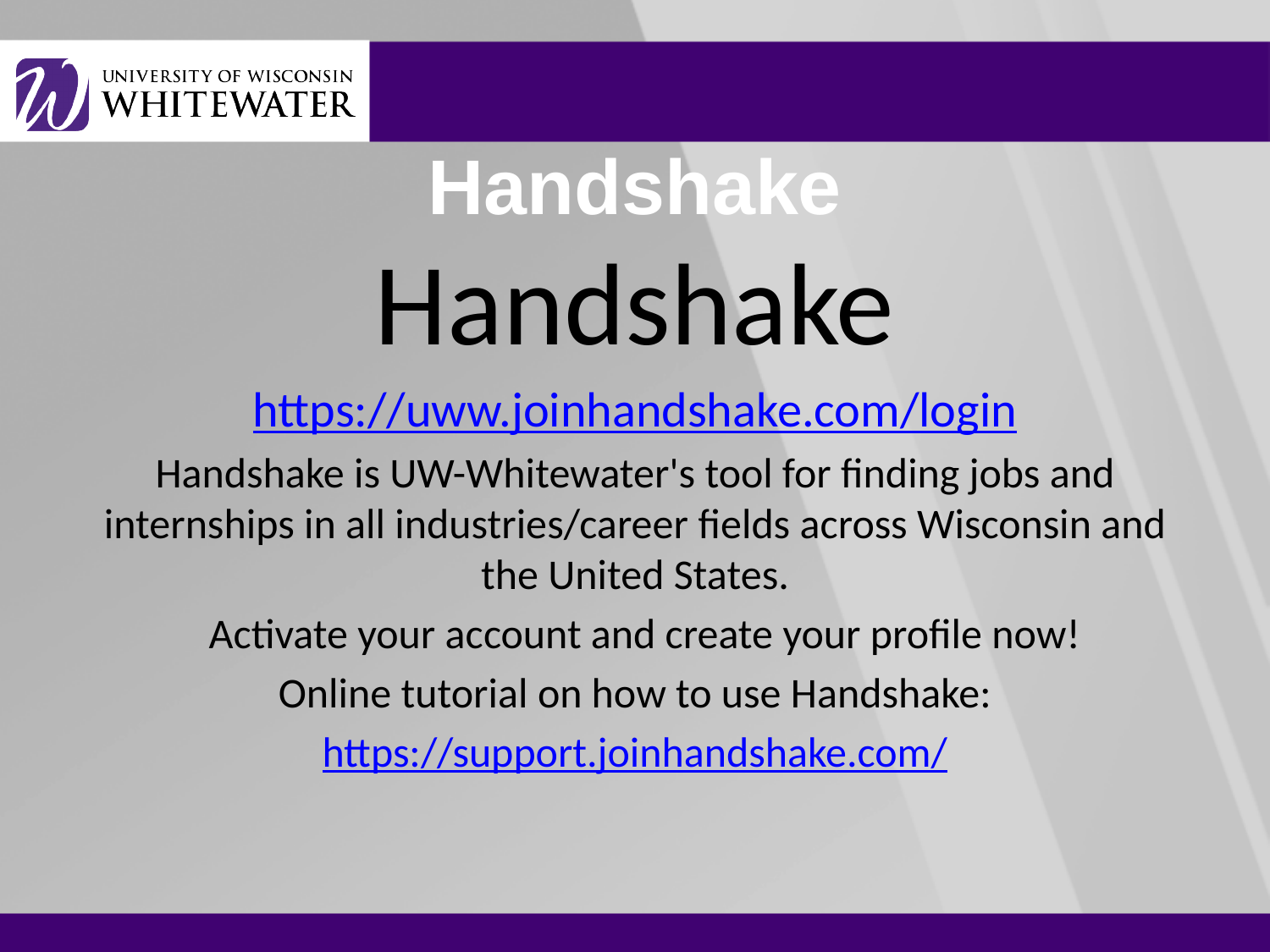

# Handshake
Handshake
https://uww.joinhandshake.com/login
Handshake is UW-Whitewater's tool for finding jobs and internships in all industries/career fields across Wisconsin and the United States.
  Activate your account and create your profile now!
Online tutorial on how to use Handshake:
https://support.joinhandshake.com/